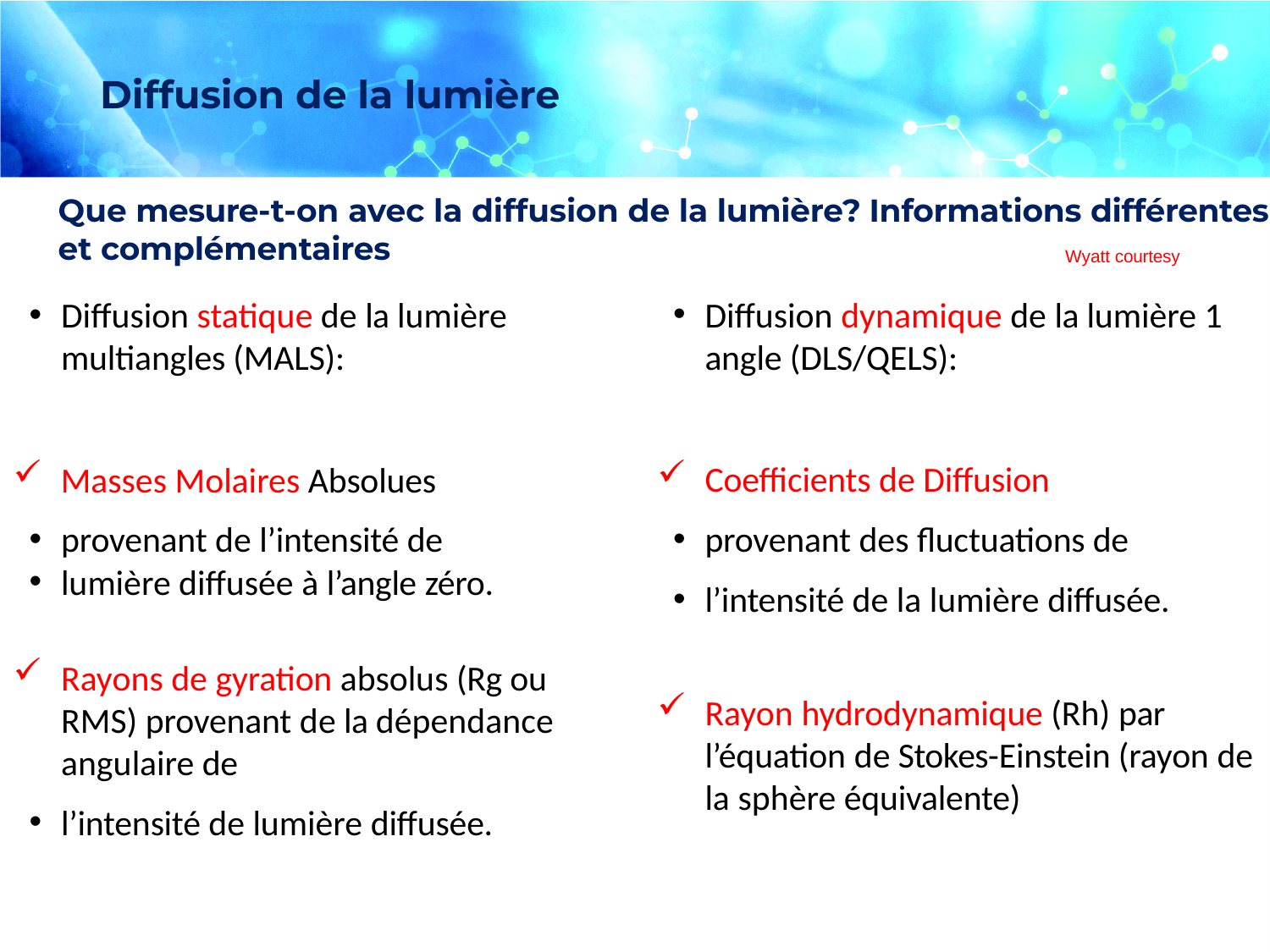

# Diffusion de la lumière
Que mesure-t-on avec la diffusion de la lumière? Informations différentes et complémentaires
Wyatt courtesy
Diffusion dynamique de la lumière 1 angle (DLS/QELS):

Coefficients de Diffusion
provenant des fluctuations de
l’intensité de la lumière diffusée.

Rayon hydrodynamique (Rh) par l’équation de Stokes-Einstein (rayon de la sphère équivalente)
Diffusion statique de la lumière multiangles (MALS):

Masses Molaires Absolues
provenant de l’intensité de
lumière diffusée à l’angle zéro.

Rayons de gyration absolus (Rg ou RMS) provenant de la dépendance angulaire de
l’intensité de lumière diffusée.